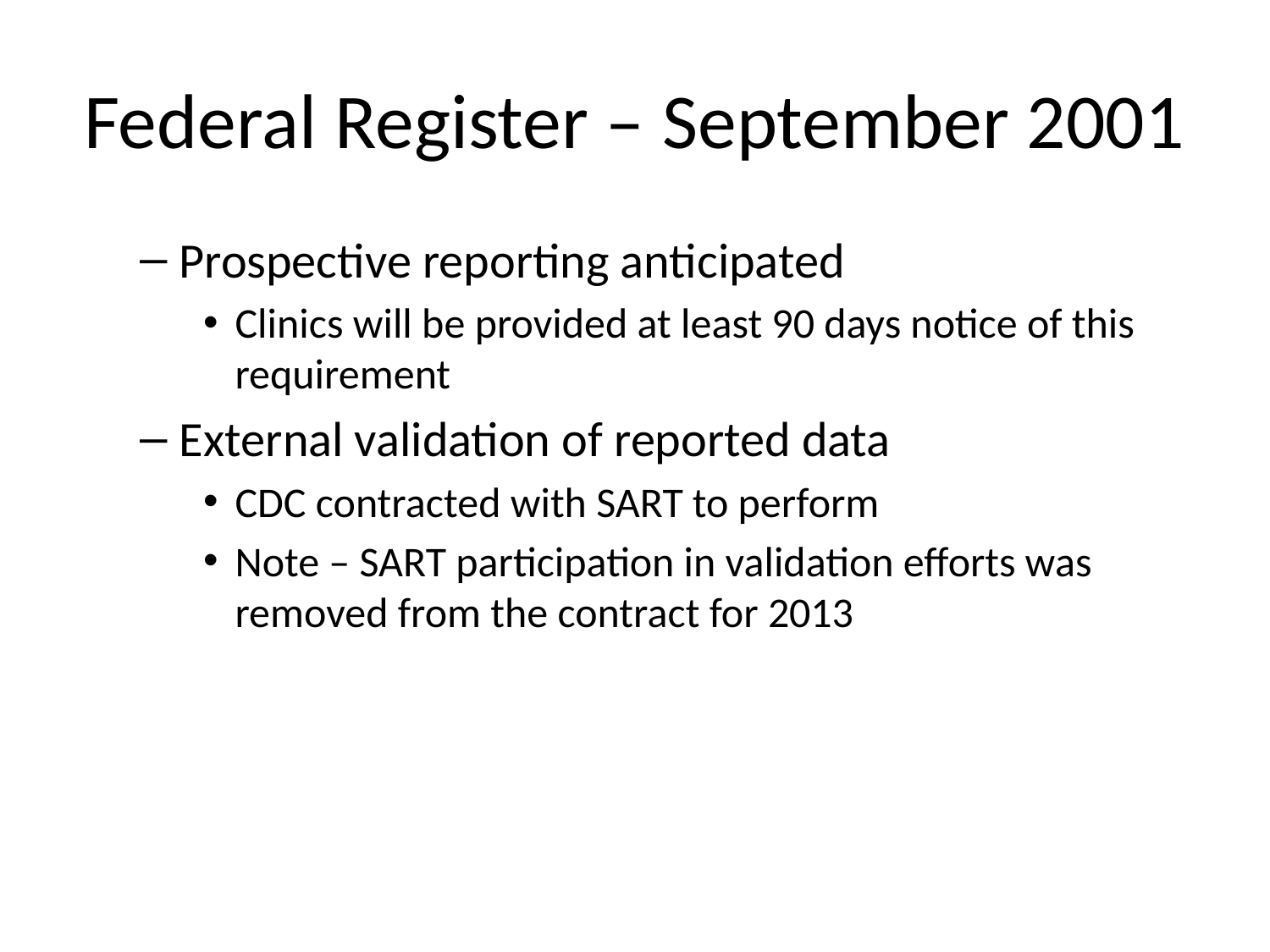

# Federal Register – September 2001
Prospective reporting anticipated
Clinics will be provided at least 90 days notice of this requirement
External validation of reported data
CDC contracted with SART to perform
Note – SART participation in validation efforts was removed from the contract for 2013